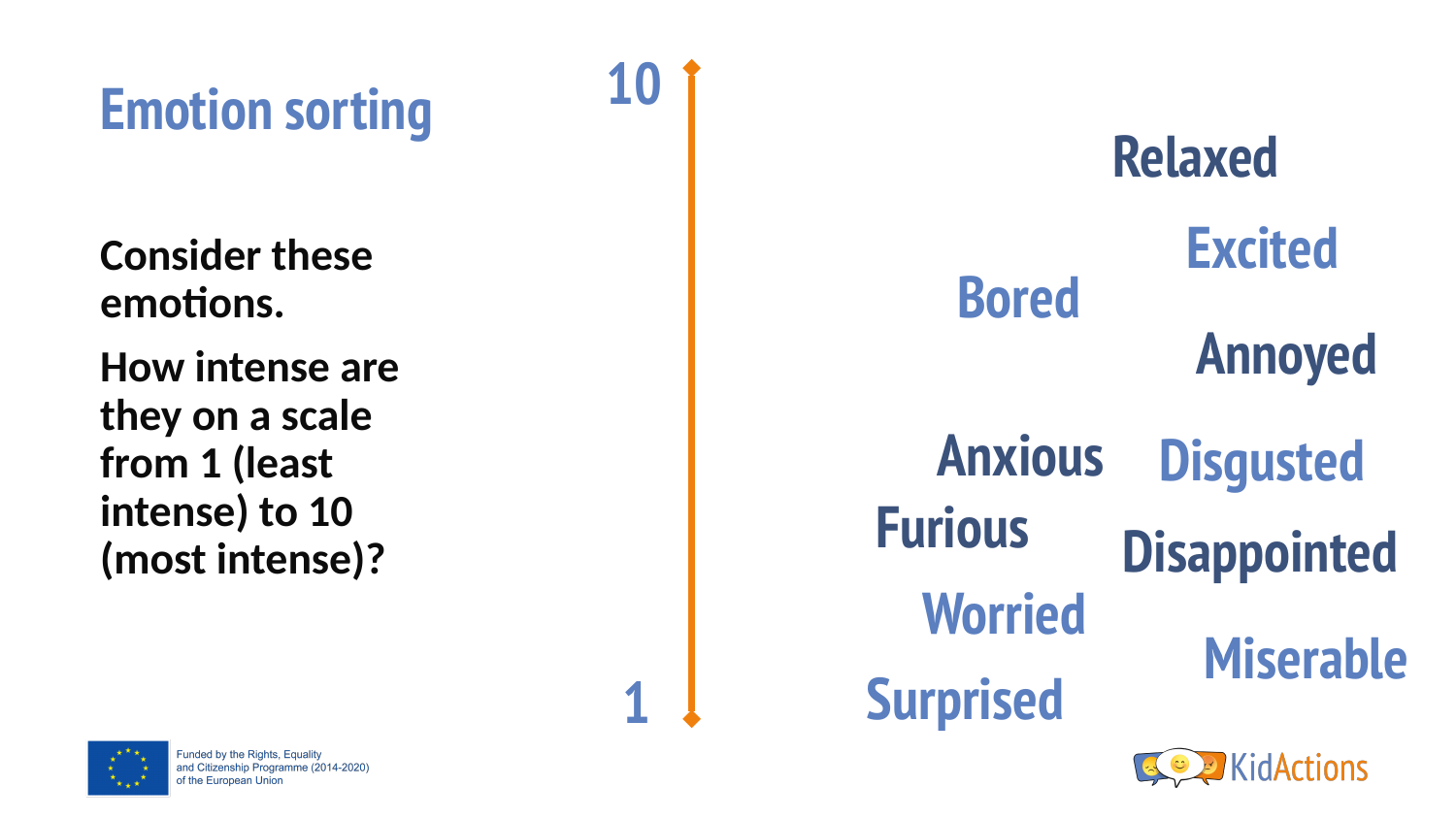

10
# Emotion sorting
Relaxed
Excited
Consider these emotions.
How intense are they on a scale from 1 (least intense) to 10 (most intense)?
Bored
Annoyed
Anxious
Disgusted
Furious
Disappointed
Worried
Miserable
1
Surprised